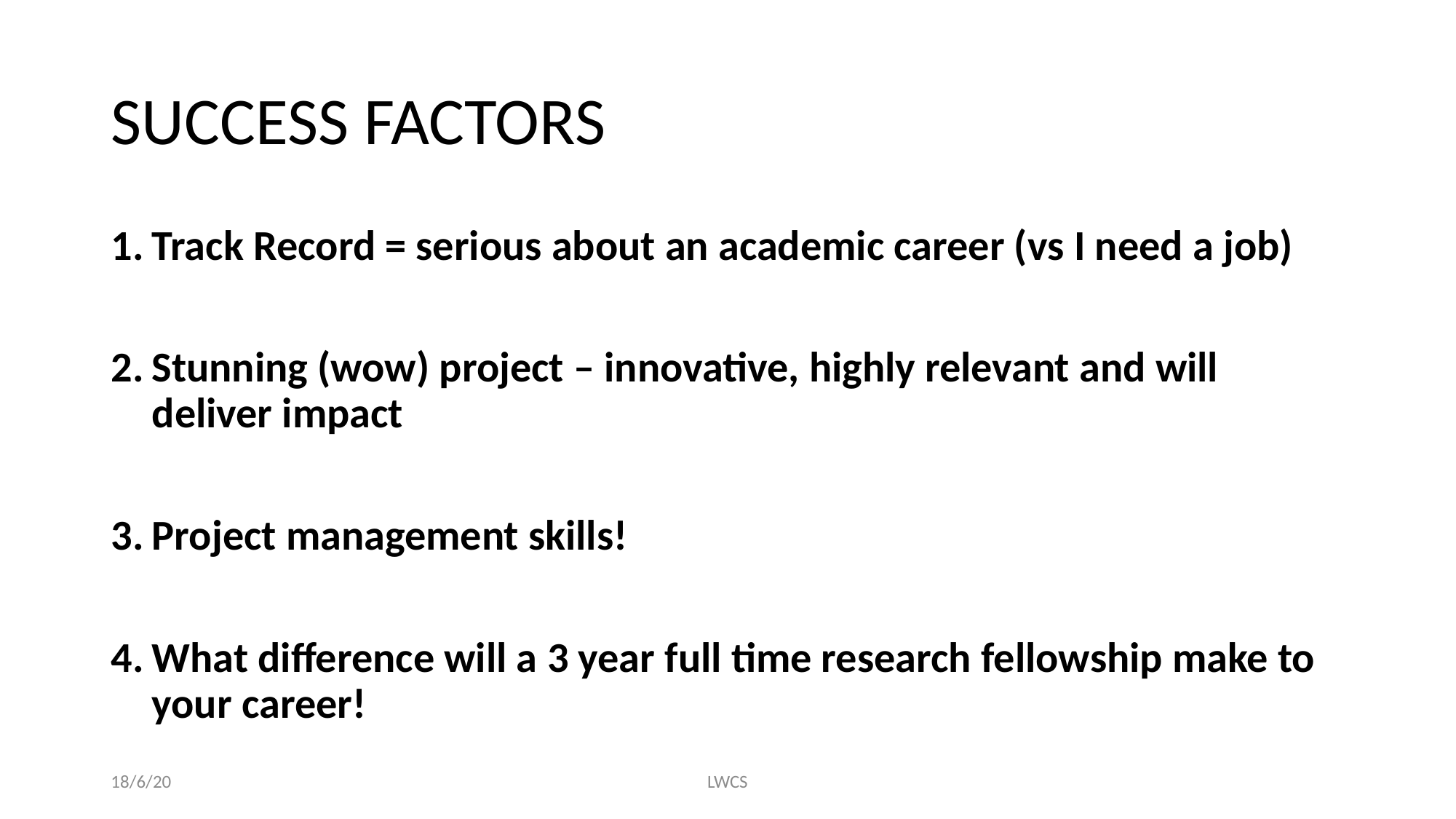

# SUCCESS FACTORS
Track Record = serious about an academic career (vs I need a job)

Stunning (wow) project – innovative, highly relevant and will deliver impact

Project management skills!

What difference will a 3 year full time research fellowship make to your career!

18/6/20
LWCS